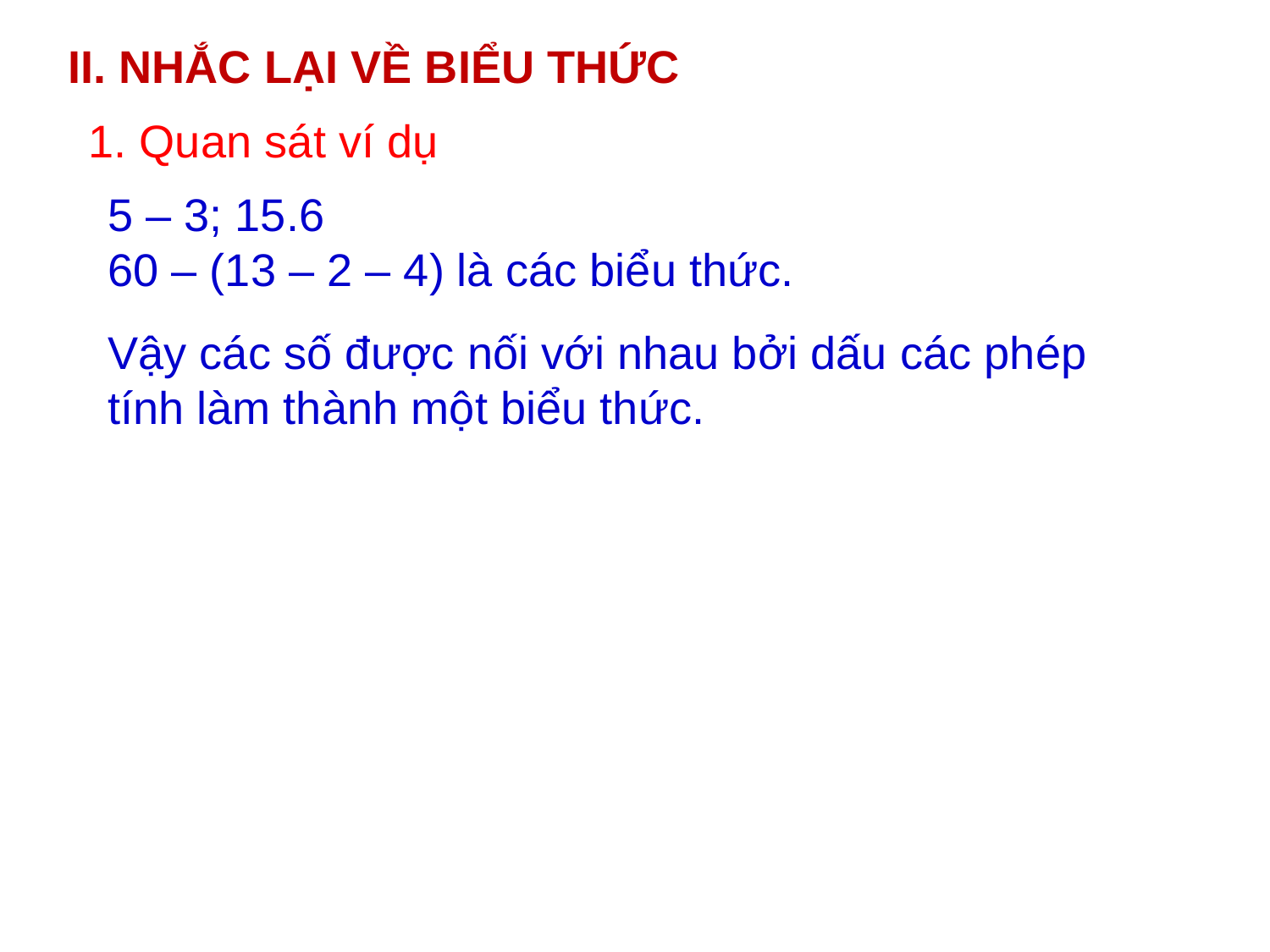

II. NHẮC LẠI VỀ BIỂU THỨC
1. Quan sát ví dụ
5 – 3; 15.6
60 – (13 – 2 – 4) là các biểu thức.
Vậy các số được nối với nhau bởi dấu các phép tính làm thành một biểu thức.